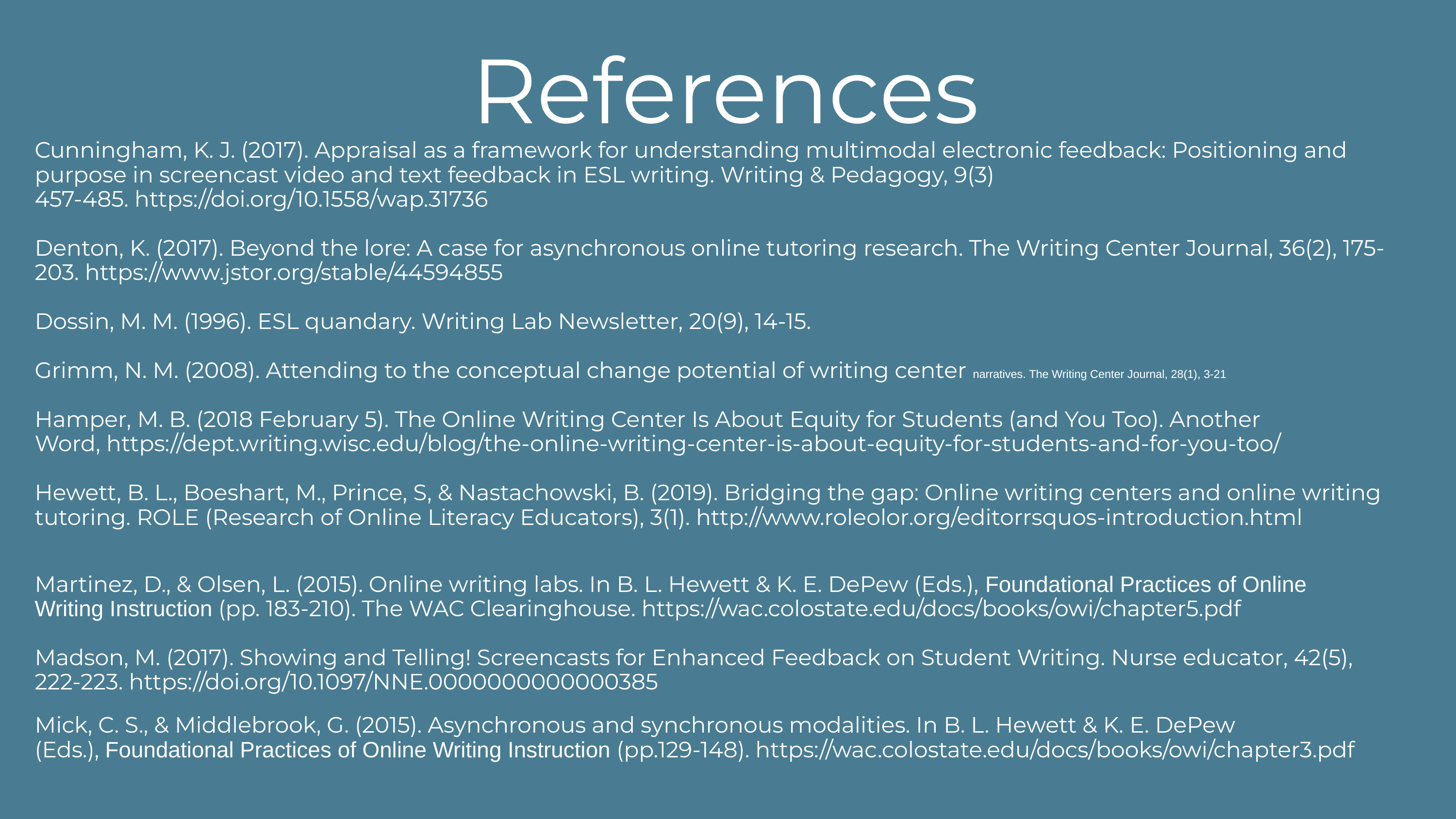

References
Cunningham, K. J. (2017). Appraisal as a framework for understanding multimodal electronic feedback: Positioning and purpose in screencast video and text feedback in ESL writing. Writing & Pedagogy, 9(3) 457-485. https://doi.org/10.1558/wap.31736

Denton, K. (2017). Beyond the lore: A case for asynchronous online tutoring research. The Writing Center Journal, 36(2), 175-203. https://www.jstor.org/stable/44594855

Dossin, M. M. (1996). ESL quandary. Writing Lab Newsletter, 20(9), 14-15.

Grimm, N. M. (2008). Attending to the conceptual change potential of writing center narratives. The Writing Center Journal, 28(1), 3-21

Hamper, M. B. (2018 February 5). The Online Writing Center Is About Equity for Students (and You Too). Another Word, https://dept.writing.wisc.edu/blog/the-online-writing-center-is-about-equity-for-students-and-for-you-too/

Hewett, B. L., Boeshart, M., Prince, S, & Nastachowski, B. (2019). Bridging the gap: Online writing centers and online writing tutoring. ROLE (Research of Online Literacy Educators), 3(1). http://www.roleolor.org/editorrsquos-introduction.html

Martinez, D., & Olsen, L. (2015). Online writing labs. In B. L. Hewett & K. E. DePew (Eds.), Foundational Practices of Online Writing Instruction (pp. 183-210). The WAC Clearinghouse. https://wac.colostate.edu/docs/books/owi/chapter5.pdf

Madson, M. (2017). Showing and Telling! Screencasts for Enhanced Feedback on Student Writing. Nurse educator, 42(5), 222-223. https://doi.org/10.1097/NNE.0000000000000385
Mick, C. S., & Middlebrook, G. (2015). Asynchronous and synchronous modalities. In B. L. Hewett & K. E. DePew (Eds.), Foundational Practices of Online Writing Instruction (pp.129-148). https://wac.colostate.edu/docs/books/owi/chapter3.pdf